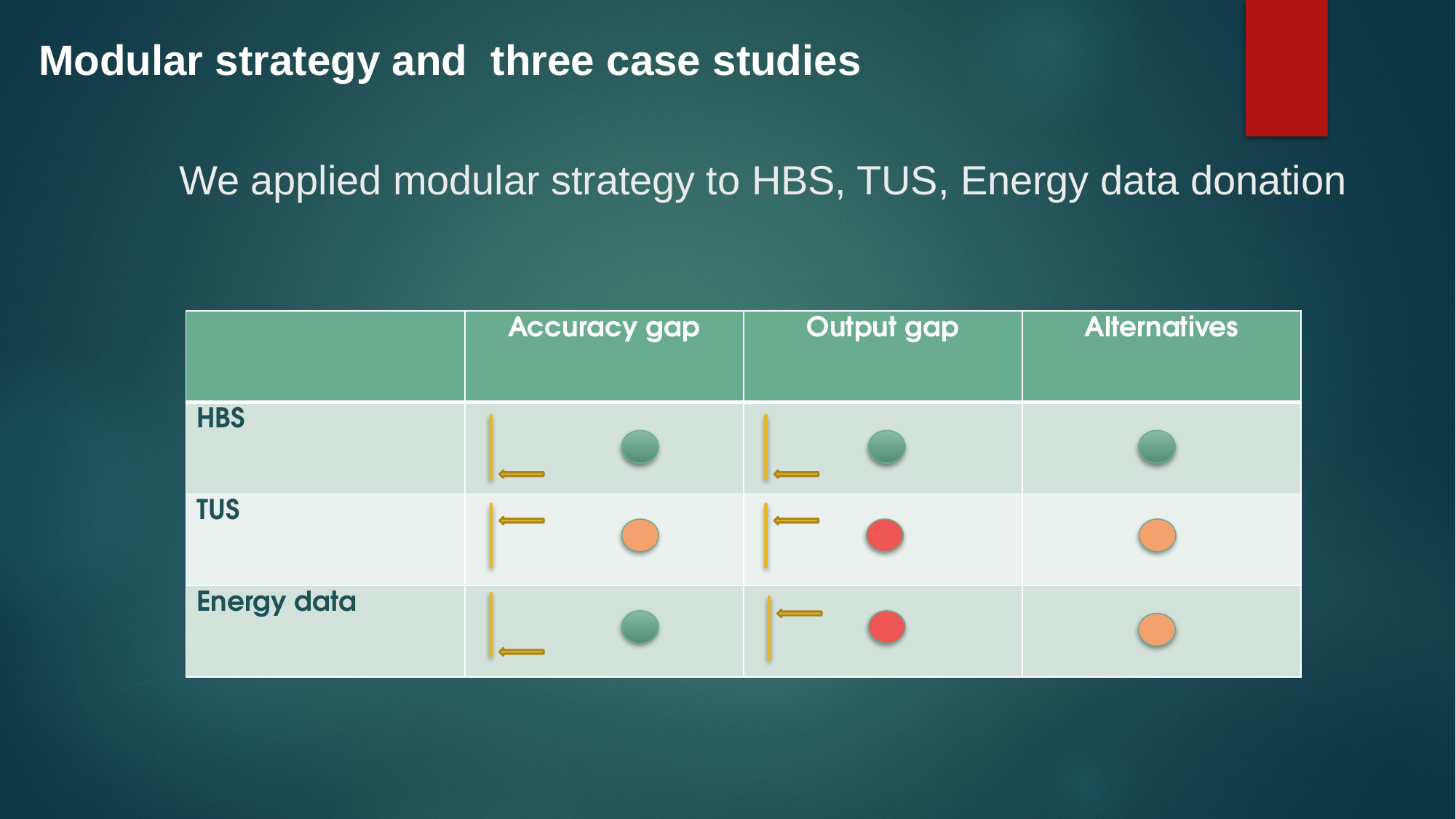

Modular strategy and  three case studies
# We applied modular strategy to HBS, TUS, Energy data donation
|  | Accuracy gap | Output gap | Alternatives |
| --- | --- | --- | --- |
| HBS |  |  |  |
| TUS |  |  |  |
| Energy data |  |  |  |